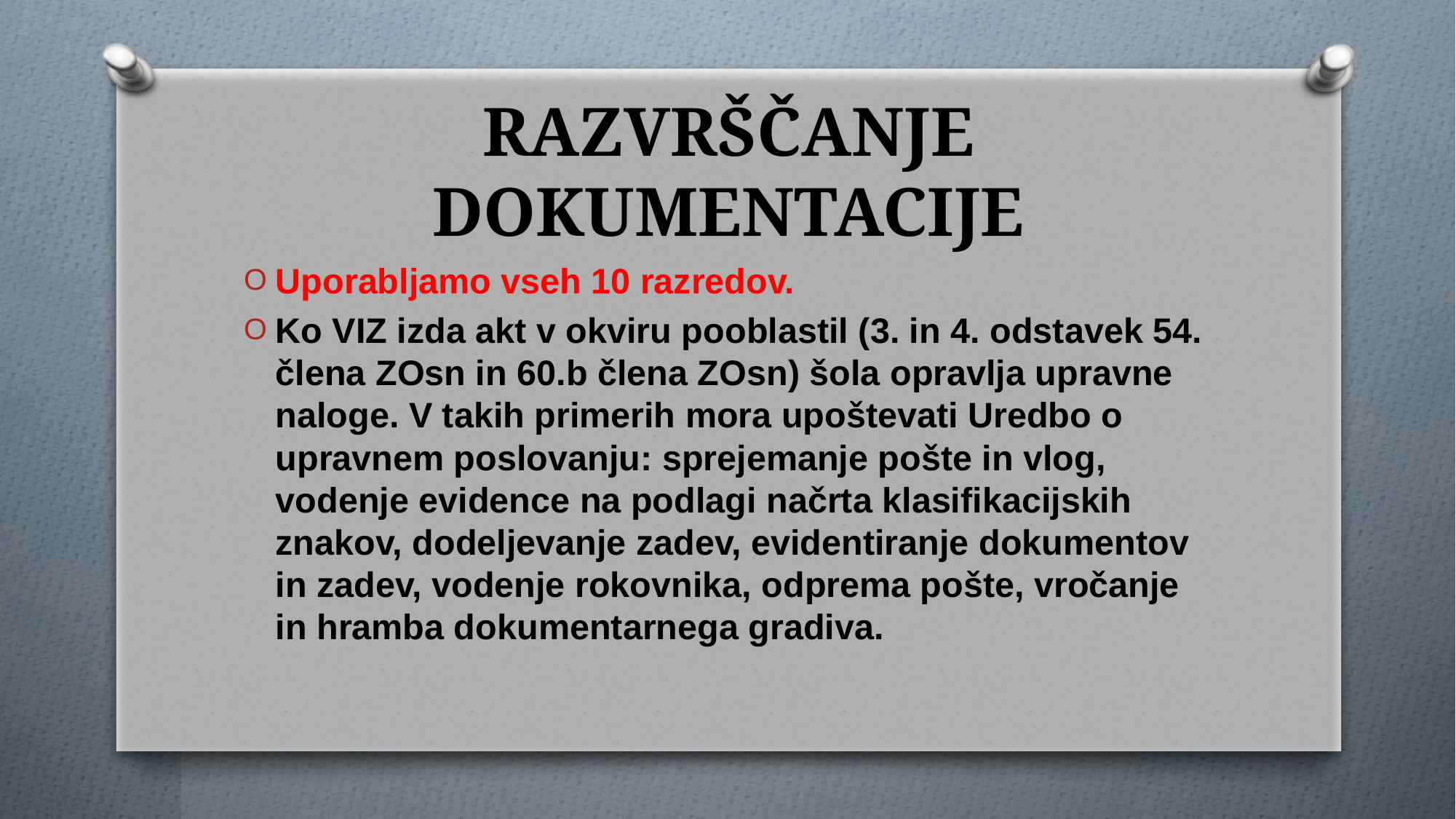

# RAZVRŠČANJE DOKUMENTACIJE
Uporabljamo vseh 10 razredov.
Ko VIZ izda akt v okviru pooblastil (3. in 4. odstavek 54. člena ZOsn in 60.b člena ZOsn) šola opravlja upravne naloge. V takih primerih mora upoštevati Uredbo o upravnem poslovanju: sprejemanje pošte in vlog, vodenje evidence na podlagi načrta klasifikacijskih znakov, dodeljevanje zadev, evidentiranje dokumentov in zadev, vodenje rokovnika, odprema pošte, vročanje in hramba dokumentarnega gradiva.